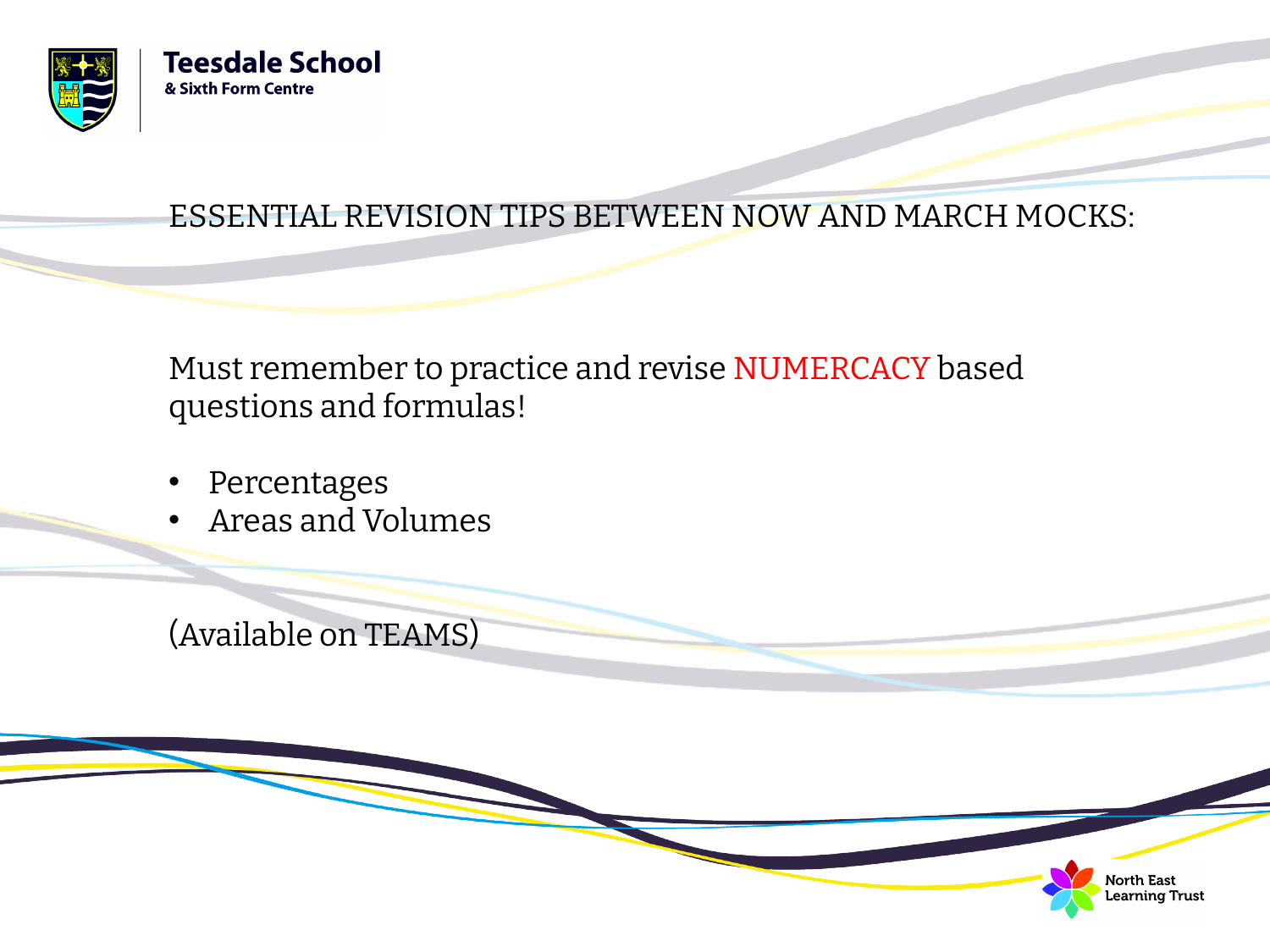

ESSENTIAL REVISION TIPS BETWEEN NOW AND MARCH MOCKS:

Must remember to practice and revise NUMERCACY based questions and formulas!

Percentages
Areas and Volumes

(Available on TEAMS)